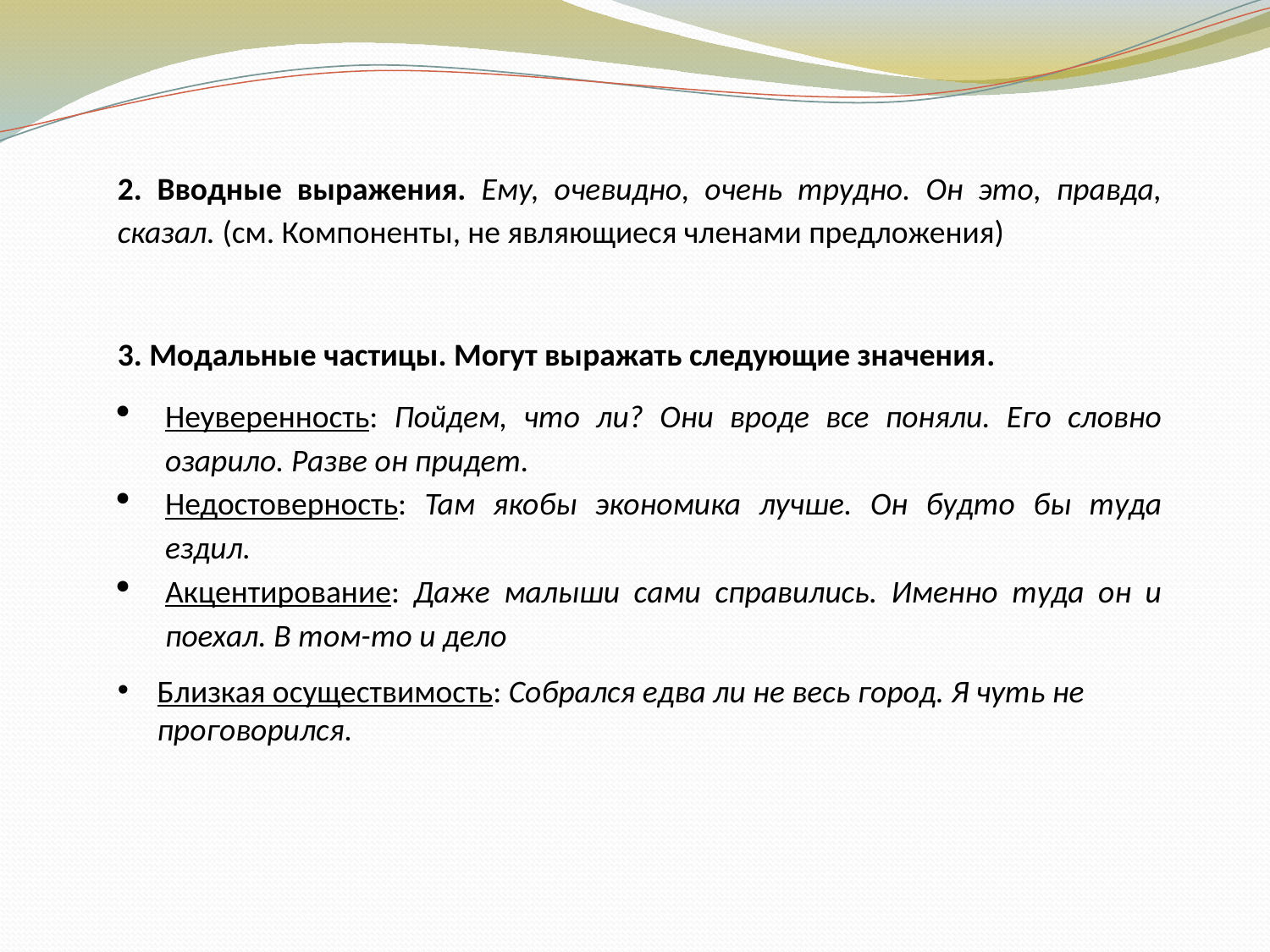

2. Вводные выражения. Ему, очевидно, очень трудно. Он это, правда, сказал. (см. Компоненты, не являющиеся членами предложения)

3. Модальные частицы. Могут выражать следующие значения.
Неуверенность: Пойдем, что ли? Они вроде все поняли. Его словно озарило. Разве он придет.
Недостоверность: Там якобы экономика лучше. Он будто бы туда ездил.
Акцентирование: Даже малыши сами справились. Именно туда он и поехал. В том-то и дело
Близкая осуществимость: Собрался едва ли не весь город. Я чуть не проговорился.